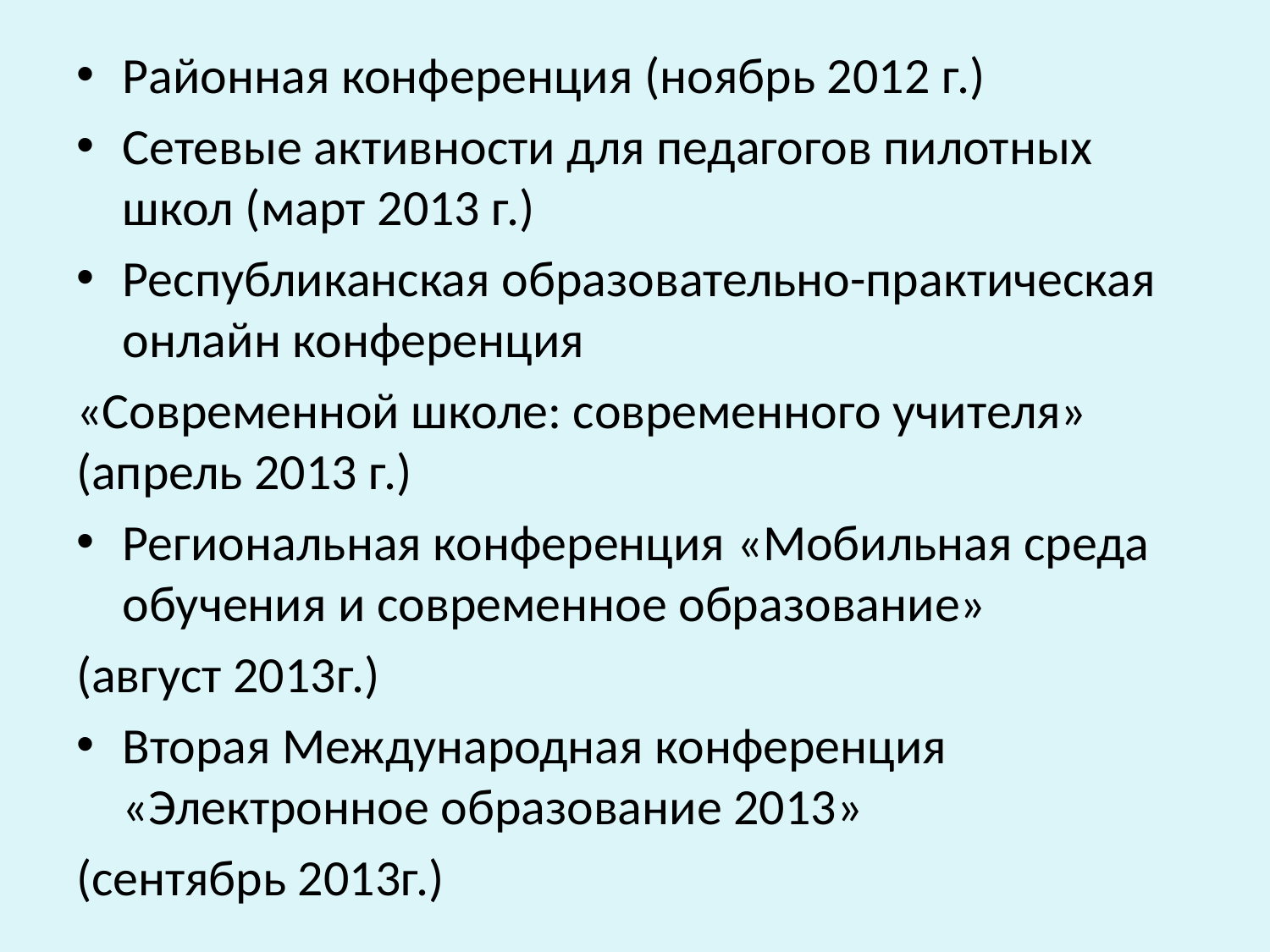

Районная конференция (ноябрь 2012 г.)
Сетевые активности для педагогов пилотных школ (март 2013 г.)
Республиканская образовательно-практическая онлайн конференция
«Современной школе: современного учителя» (апрель 2013 г.)
Региональная конференция «Мобильная среда обучения и современное образование»
(август 2013г.)
Вторая Международная конференция «Электронное образование 2013»
(сентябрь 2013г.)